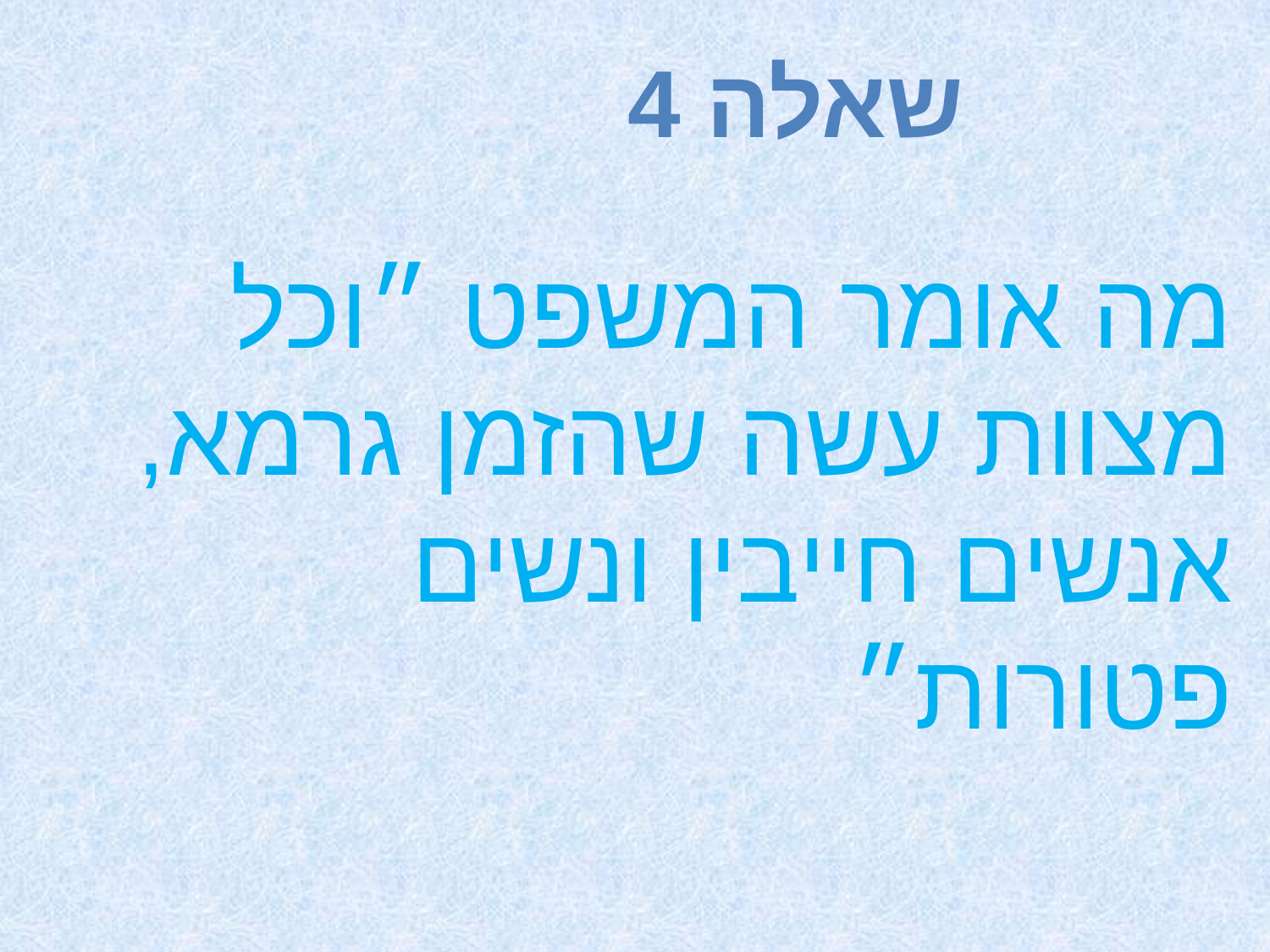

שאלה 4
מה אומר המשפט ״וכל מצוות עשה שהזמן גרמא, אנשים חייבין ונשים פטורות״